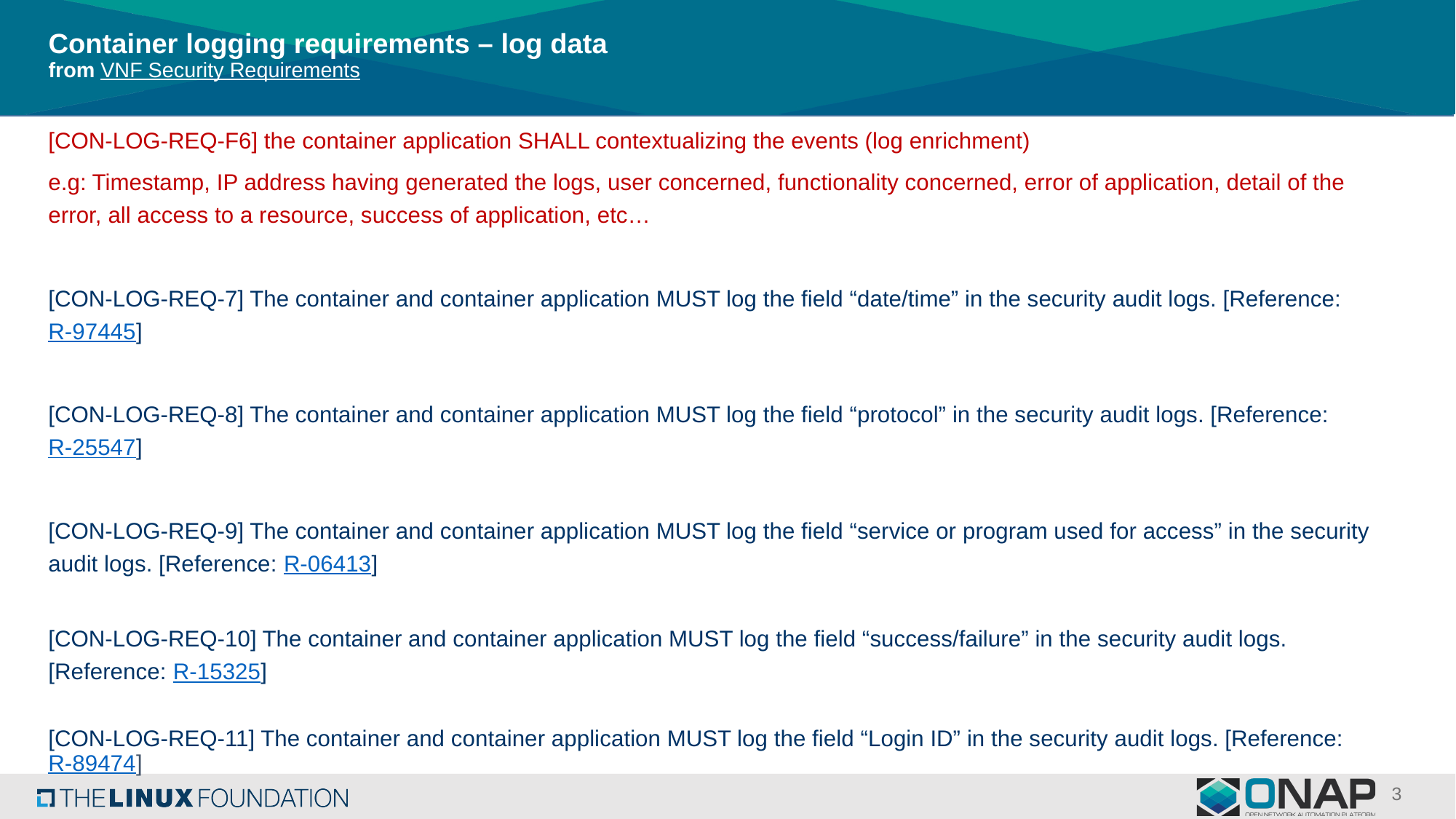

# Container logging requirements – log data from VNF Security Requirements
[CON-LOG-REQ-F6] the container application SHALL contextualizing the events (log enrichment)
e.g: Timestamp, IP address having generated the logs, user concerned, functionality concerned, error of application, detail of the error, all access to a resource, success of application, etc…

[CON-LOG-REQ-7] The container and container application MUST log the field “date/time” in the security audit logs. [Reference: R-97445]

[CON-LOG-REQ-8] The container and container application MUST log the field “protocol” in the security audit logs. [Reference: R-25547]

[CON-LOG-REQ-9] The container and container application MUST log the field “service or program used for access” in the security audit logs. [Reference: R-06413]

[CON-LOG-REQ-10] The container and container application MUST log the field “success/failure” in the security audit logs. [Reference: R-15325]

[CON-LOG-REQ-11] The container and container application MUST log the field “Login ID” in the security audit logs. [Reference: R-89474]

[CON-LOG-REQ-12] The container and container application MUST NOT include an authentication credential, e.g., password, in the security audit logs, even if encrypted. [Reference: R-04982]
3